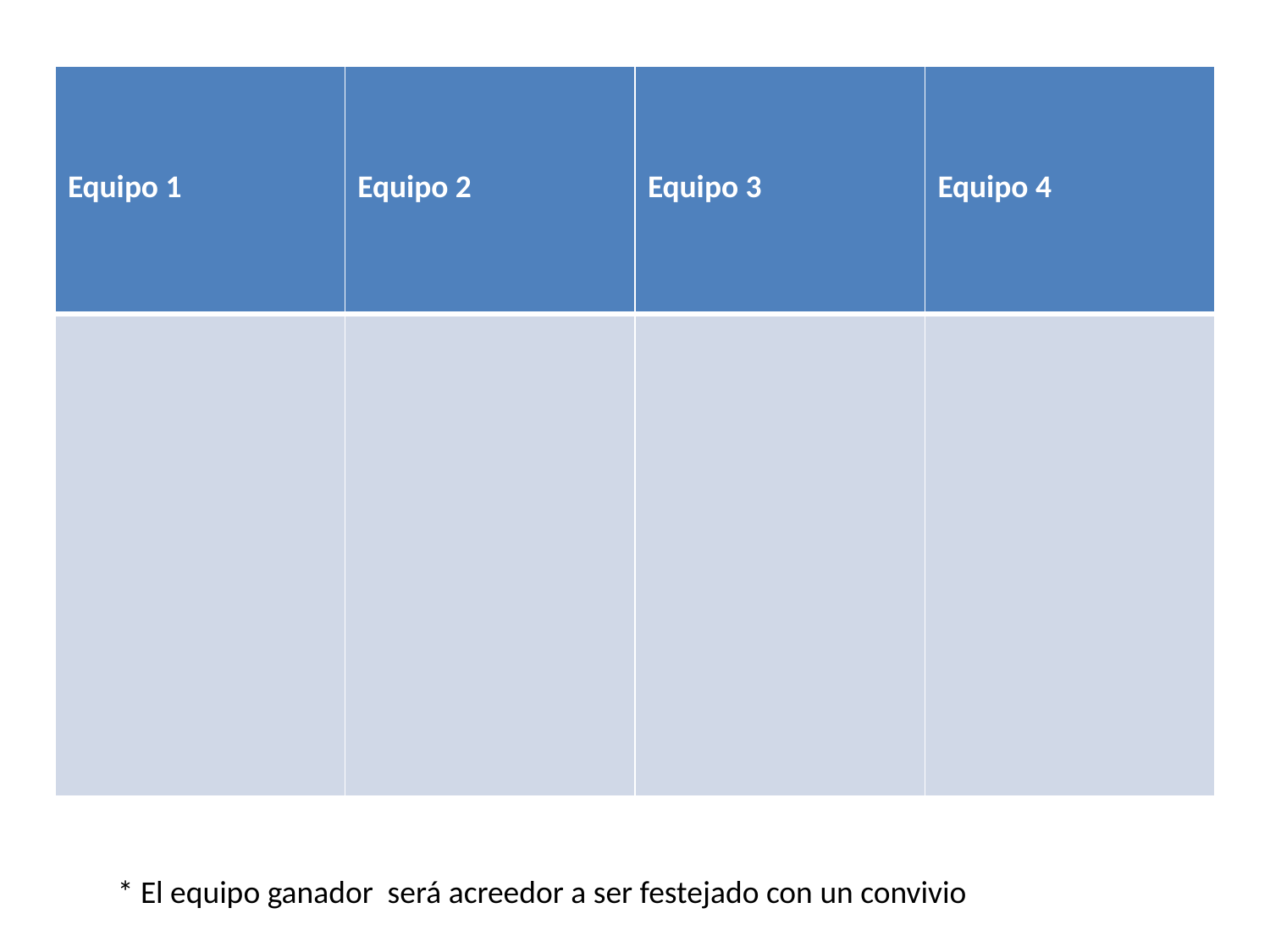

| Equipo 1 | Equipo 2 | Equipo 3 | Equipo 4 |
| --- | --- | --- | --- |
|  |  |  |  |
* El equipo ganador  será acreedor a ser festejado con un convivio